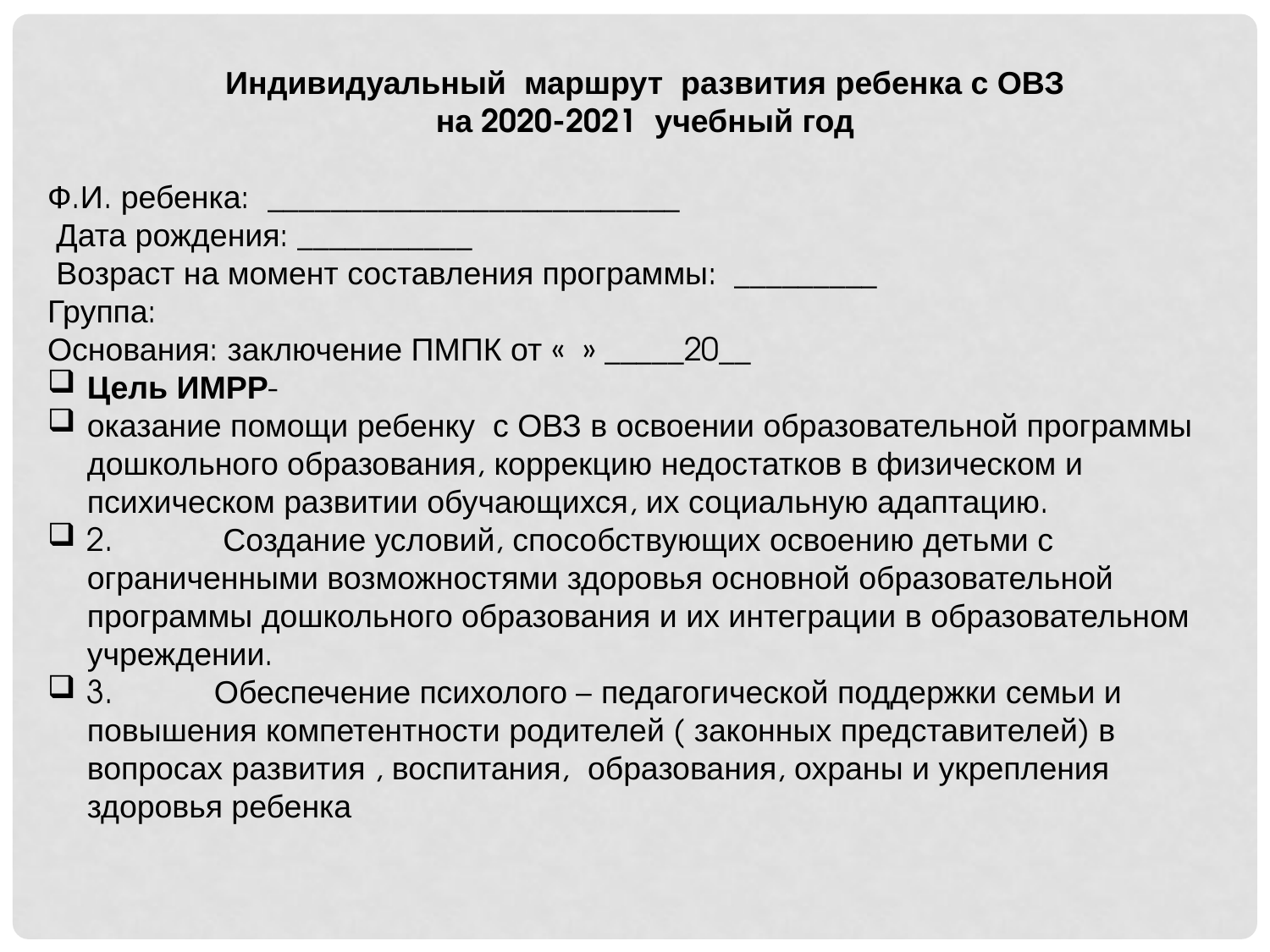

Индивидуальный  маршрут  развития ребенка с ОВЗ
на 2020-2021  учебный год

Ф.И. ребенка:  __________________________
 Дата рождения: ___________
 Возраст на момент составления программы:  _________
Группа:
Основания: заключение ПМПК от «  » _____20__
Цель ИМРР-
оказание помощи ребенку  с ОВЗ в освоении образовательной программы дошкольного образования, коррекцию недостатков в физическом и психическом развитии обучающихся, их социальную адаптацию.
2.	 Создание условий, способствующих освоению детьми с ограниченными возможностями здоровья основной образовательной программы дошкольного образования и их интеграции в образовательном учреждении.
3.	Обеспечение психолого – педагогической поддержки семьи и повышения компетентности родителей ( законных представителей) в вопросах развития , воспитания,  образования, охраны и укрепления здоровья ребенка